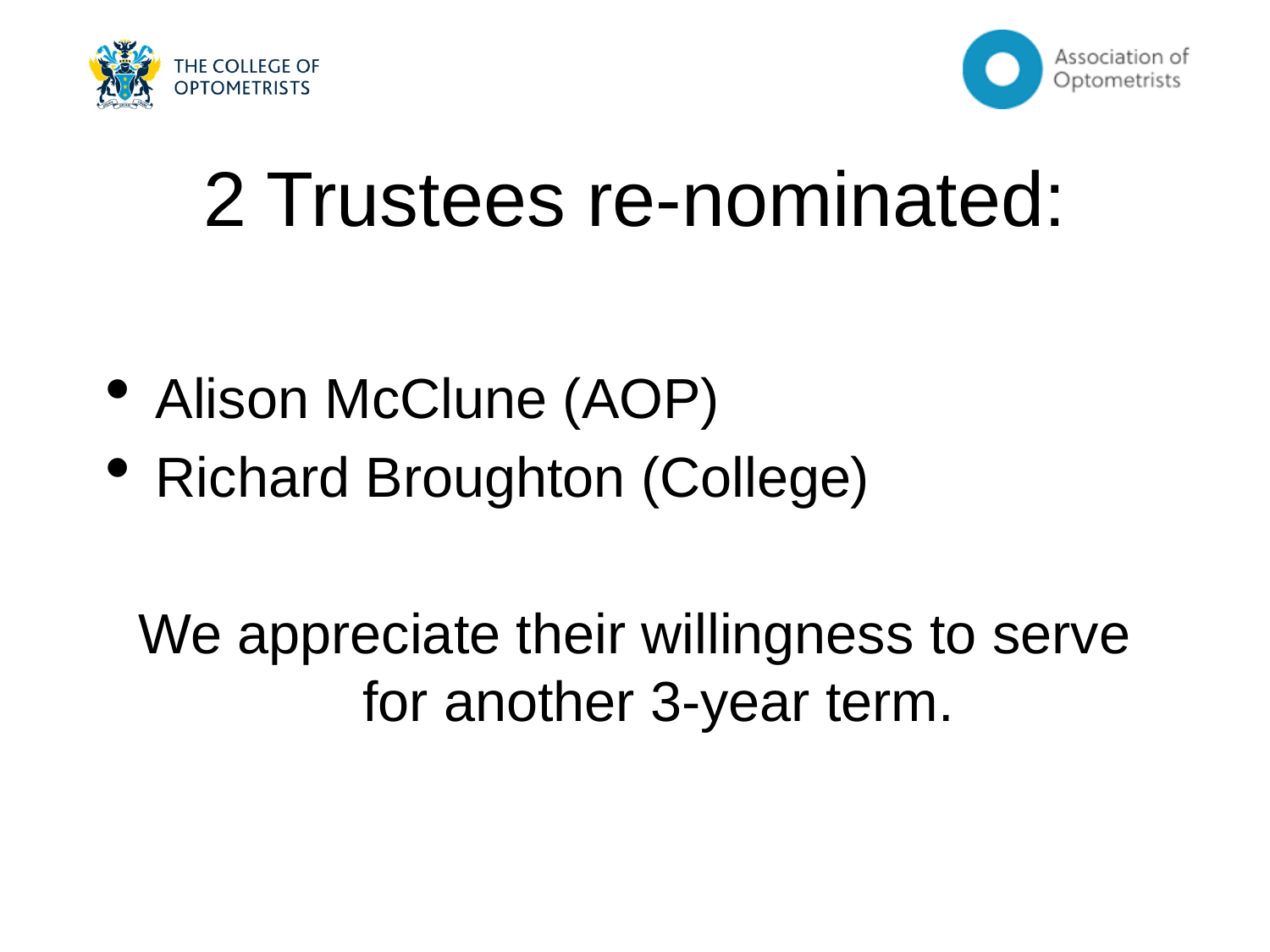

2 Trustees re-nominated:
Alison McClune (AOP)
Richard Broughton (College)

We appreciate their willingness to serve for another 3-year term.